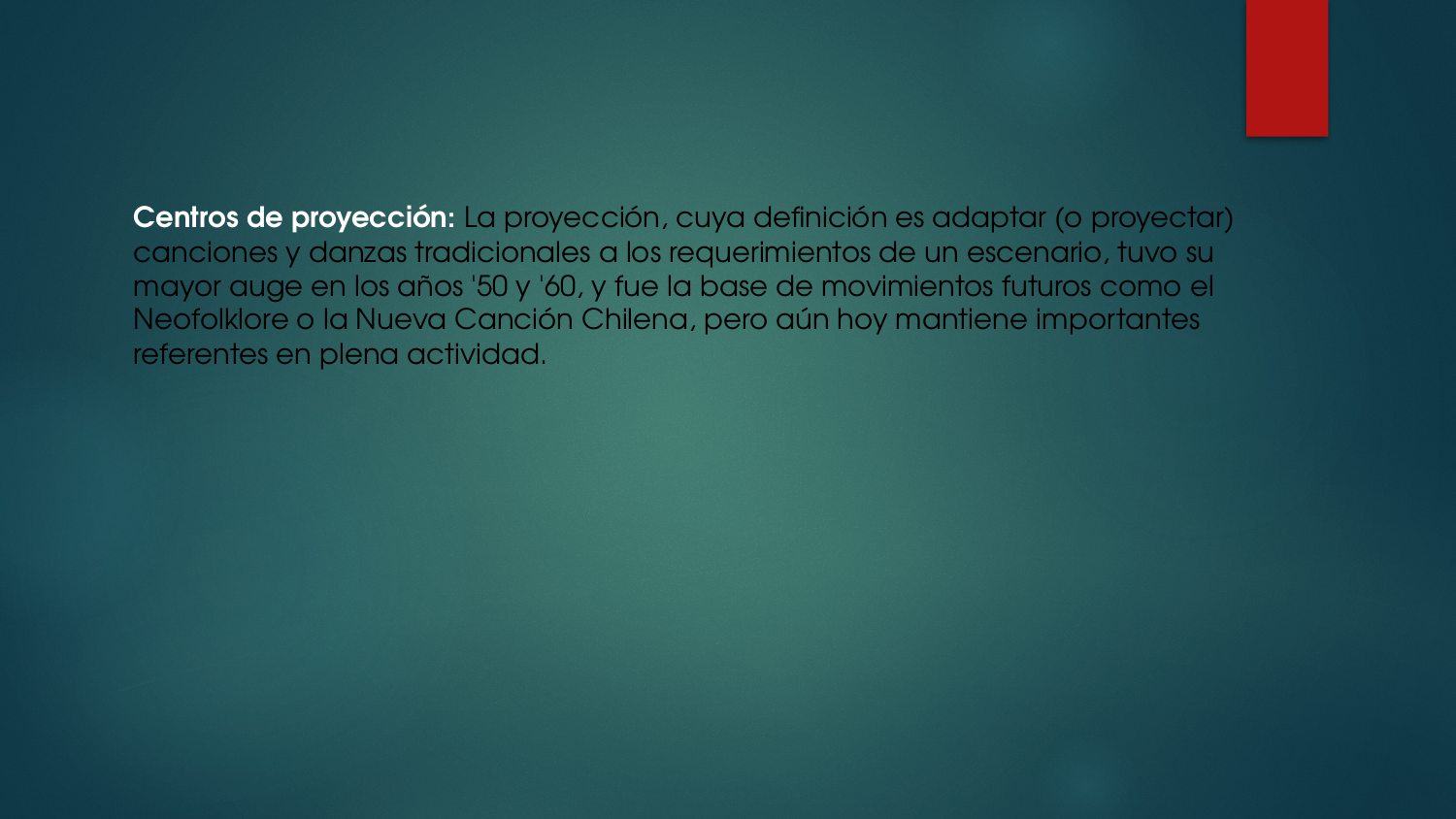

Centros de proyección: La proyección, cuya definición es adaptar (o proyectar) canciones y danzas tradicionales a los requerimientos de un escenario, tuvo su mayor auge en los años '50 y '60, y fue la base de movimientos futuros como el Neofolklore o la Nueva Canción Chilena, pero aún hoy mantiene importantes referentes en plena actividad.